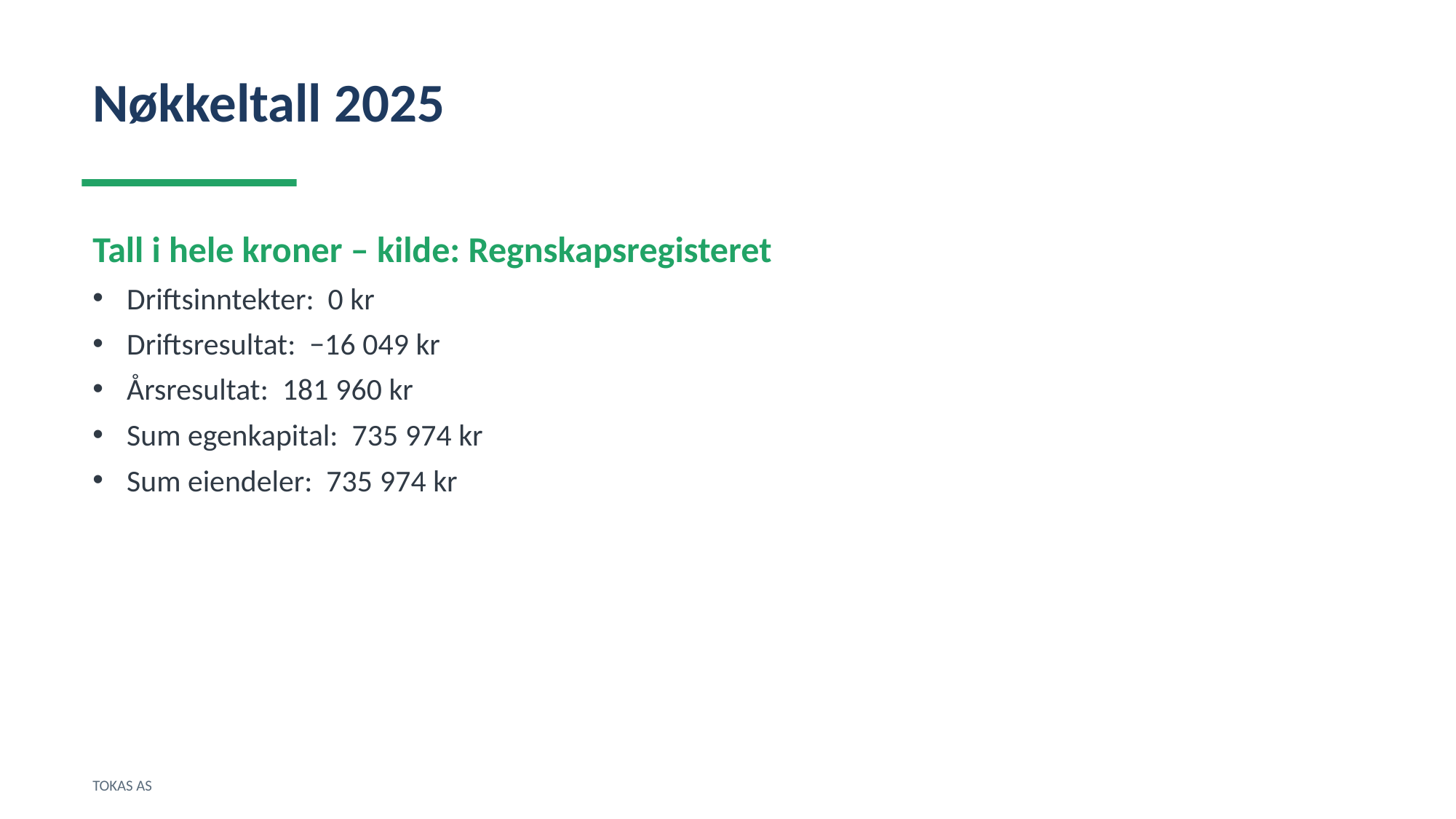

Nøkkeltall 2025

Tall i hele kroner – kilde: Regnskapsregisteret
Driftsinntekter:  0 kr
Driftsresultat:  −16 049 kr
Årsresultat:  181 960 kr
Sum egenkapital:  735 974 kr
Sum eiendeler:  735 974 kr
TOKAS AS